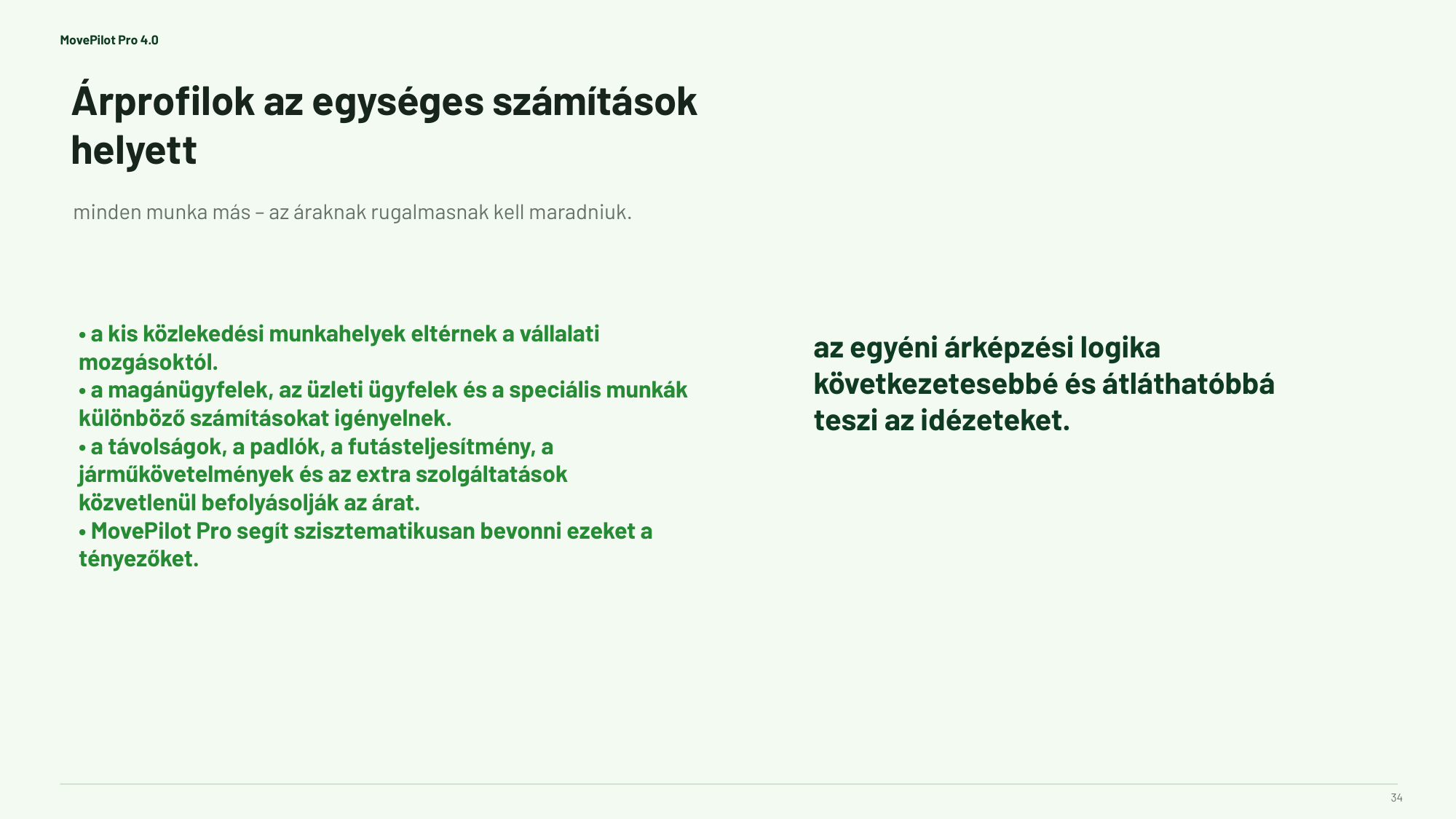

MovePilot Pro 4.0
Árprofilok az egységes számítások helyett
az egyéni árképzési logika következetesebbé és átláthatóbbá teszi az idézeteket.
minden munka más – az áraknak rugalmasnak kell maradniuk.
• a kis közlekedési munkahelyek eltérnek a vállalati mozgásoktól.
• a magánügyfelek, az üzleti ügyfelek és a speciális munkák különböző számításokat igényelnek.
• a távolságok, a padlók, a futásteljesítmény, a járműkövetelmények és az extra szolgáltatások közvetlenül befolyásolják az árat.
• MovePilot Pro segít szisztematikusan bevonni ezeket a tényezőket.

34